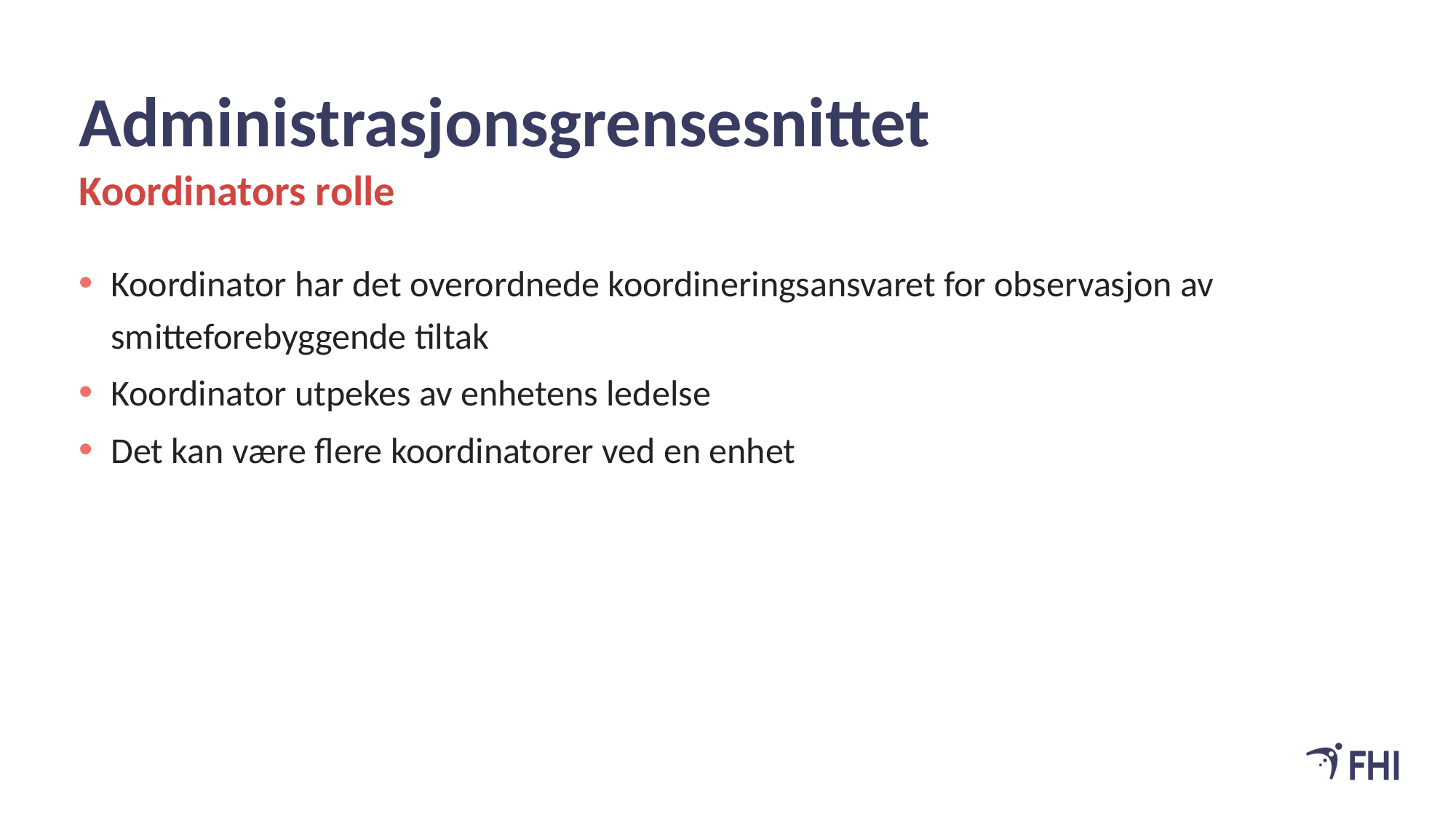

# Administrasjonsgrensesnittet
Koordinators rolle
Koordinator har det overordnede koordineringsansvaret for observasjon av smitteforebyggende tiltak
Koordinator utpekes av enhetens ledelse
Det kan være flere koordinatorer ved en enhet